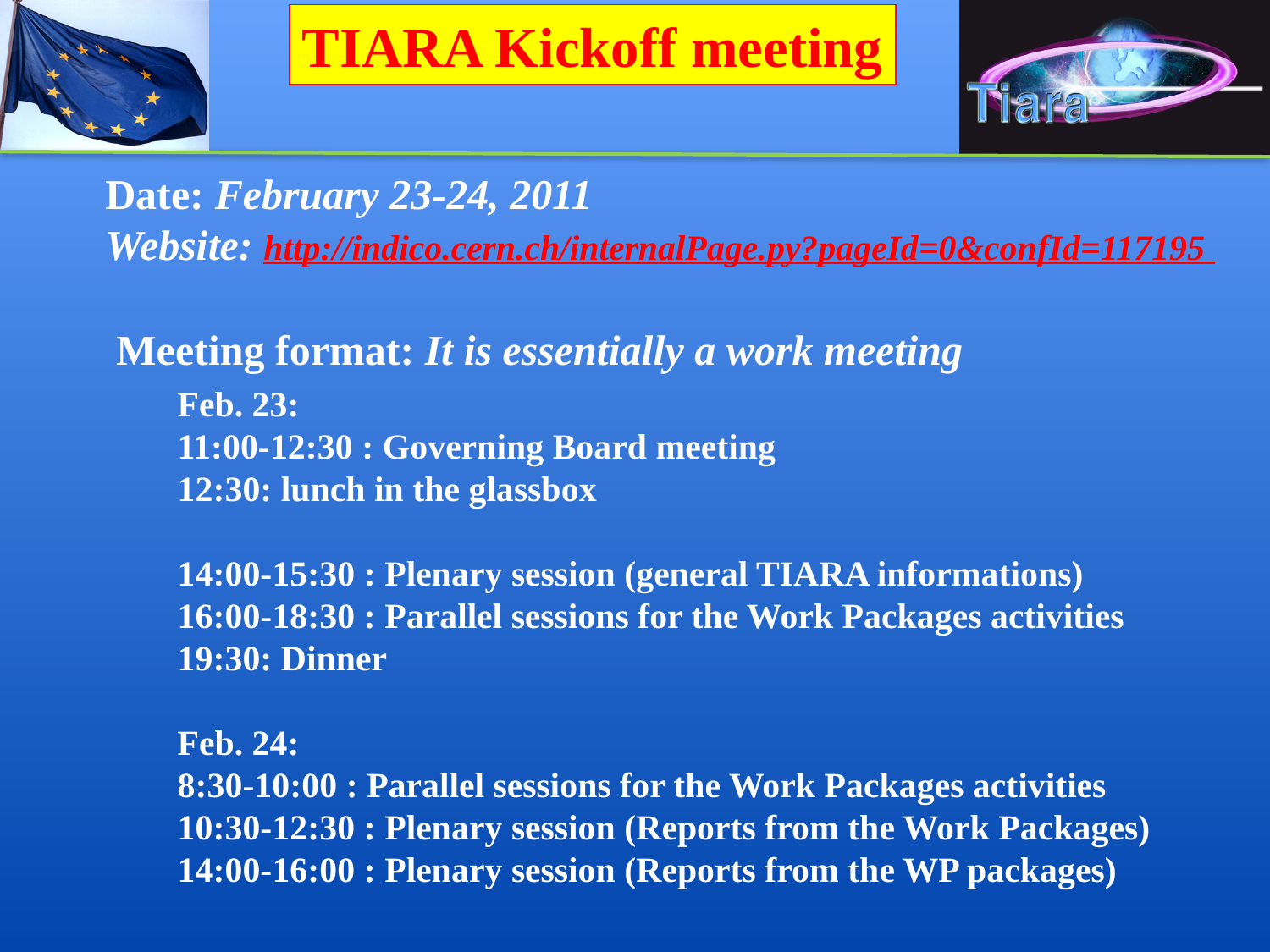

TIARA Kickoff meeting
Date: February 23-24, 2011
Website: http://indico.cern.ch/internalPage.py?pageId=0&confId=117195
Meeting format: It is essentially a work meeting
Feb. 23:
11:00-12:30 : Governing Board meeting
12:30: lunch in the glassbox

14:00-15:30 : Plenary session (general TIARA informations)
16:00-18:30 : Parallel sessions for the Work Packages activities
19:30: Dinner

Feb. 24:
8:30-10:00 : Parallel sessions for the Work Packages activities
10:30-12:30 : Plenary session (Reports from the Work Packages)
14:00-16:00 : Plenary session (Reports from the WP packages)